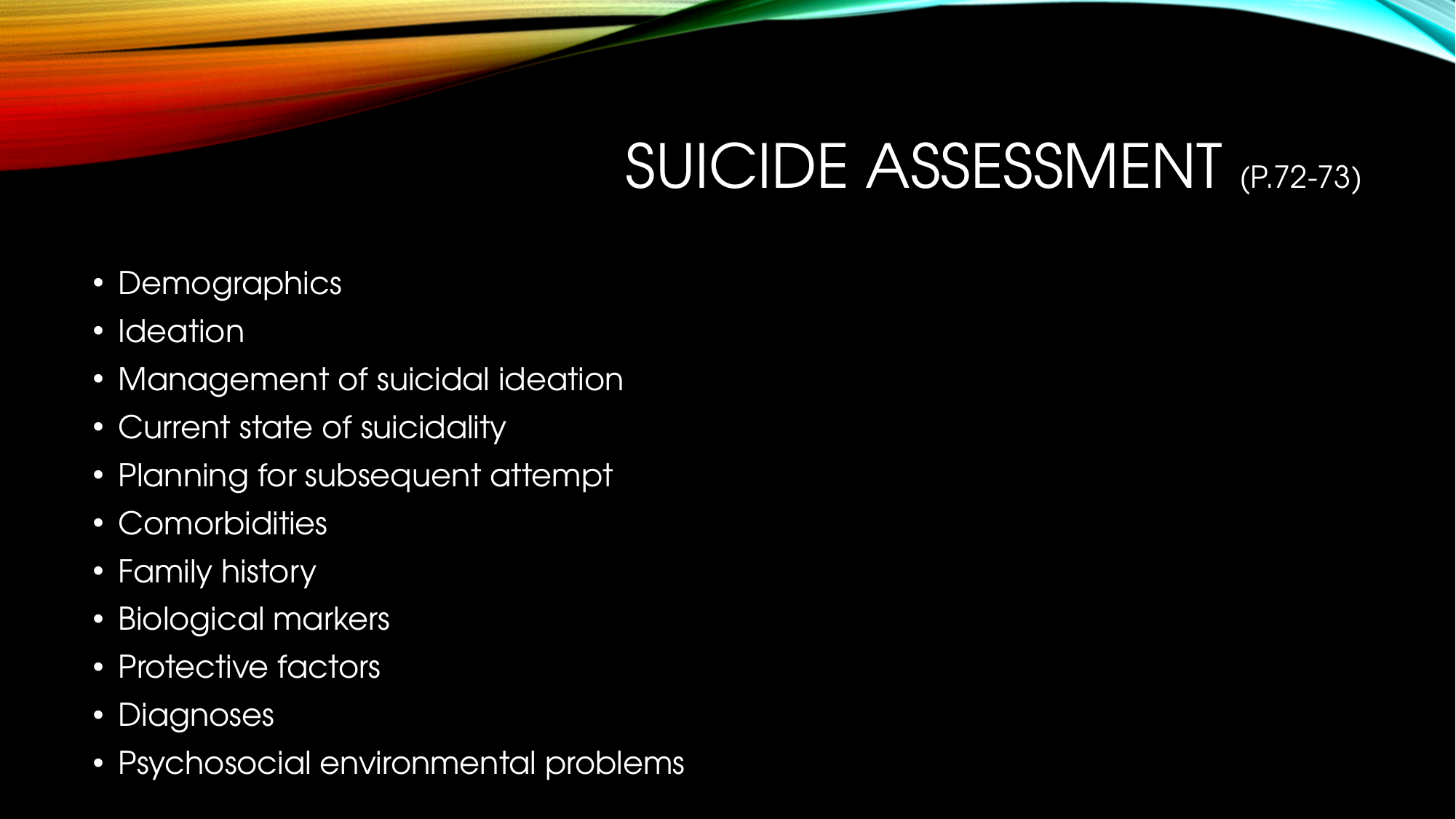

# Suicide assessment (p.72-73)
Demographics
Ideation
Management of suicidal ideation
Current state of suicidality
Planning for subsequent attempt
Comorbidities
Family history
Biological markers
Protective factors
Diagnoses
Psychosocial environmental problems